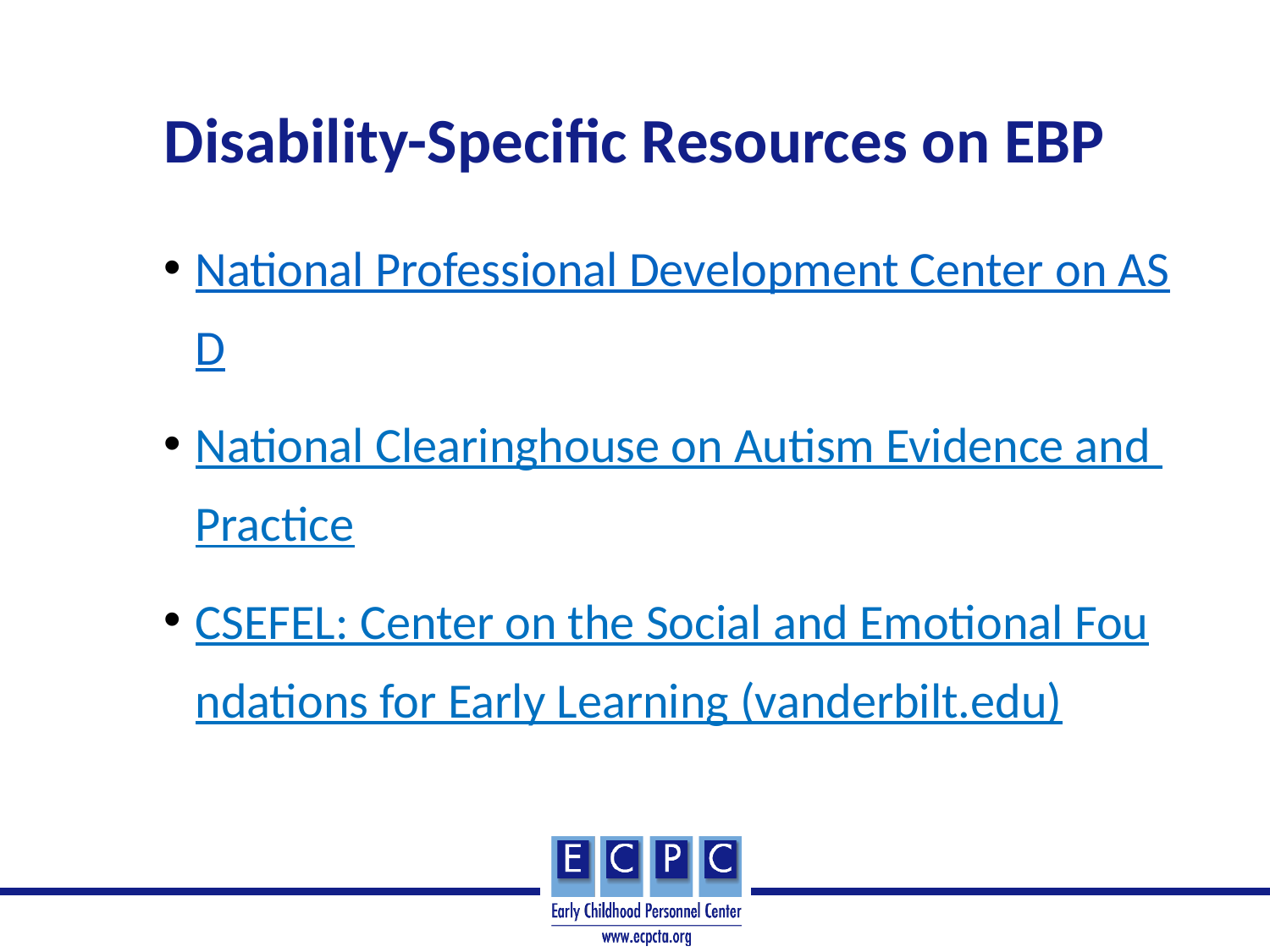

# Disability-Specific Resources on EBP
National Professional Development Center on ASD
National Clearinghouse on Autism Evidence and Practice
CSEFEL: Center on the Social and Emotional Foundations for Early Learning (vanderbilt.edu)